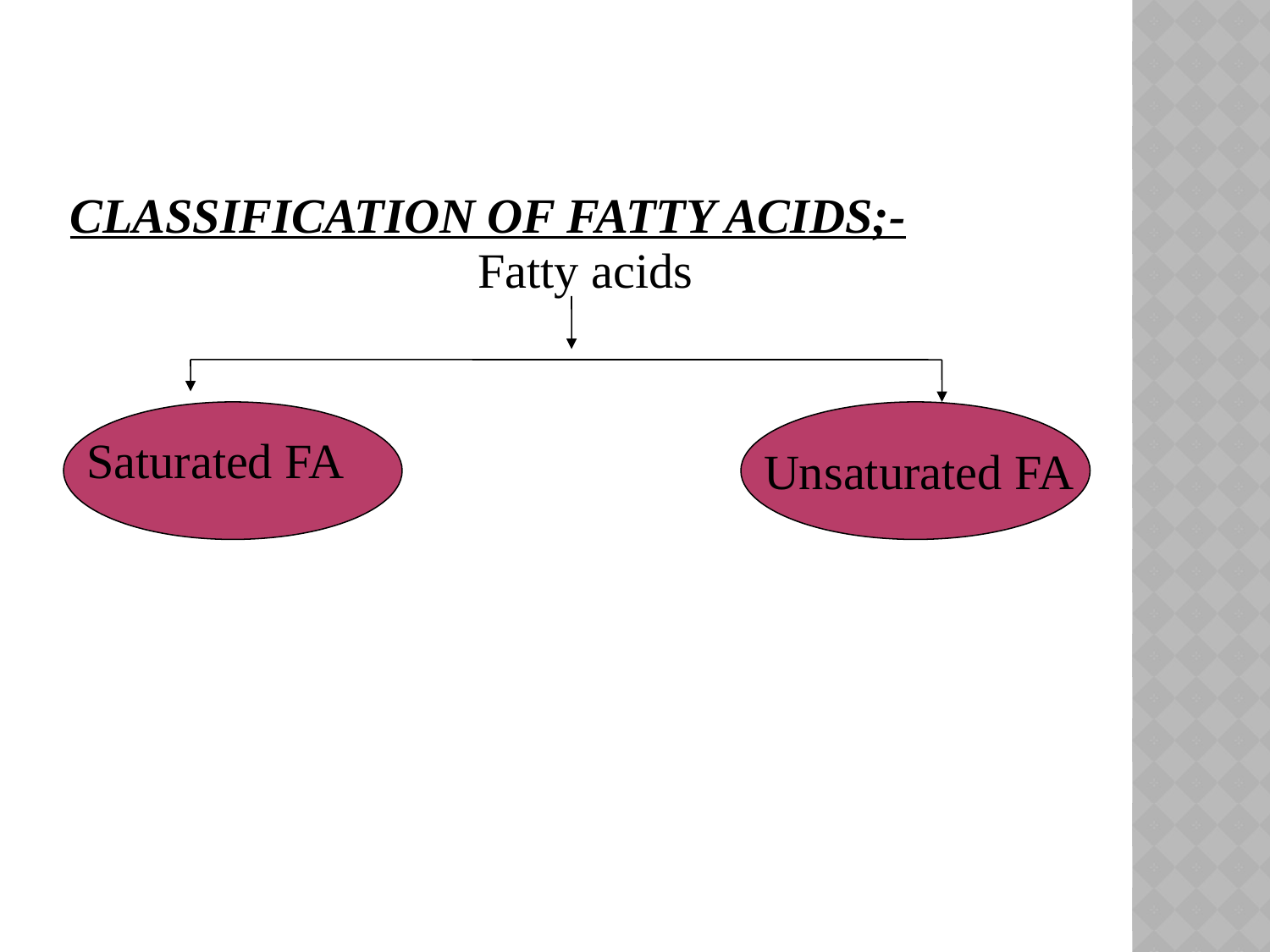

# Classification of fatty acids;-
      Fatty acids

Saturated FA

Unsaturated FA